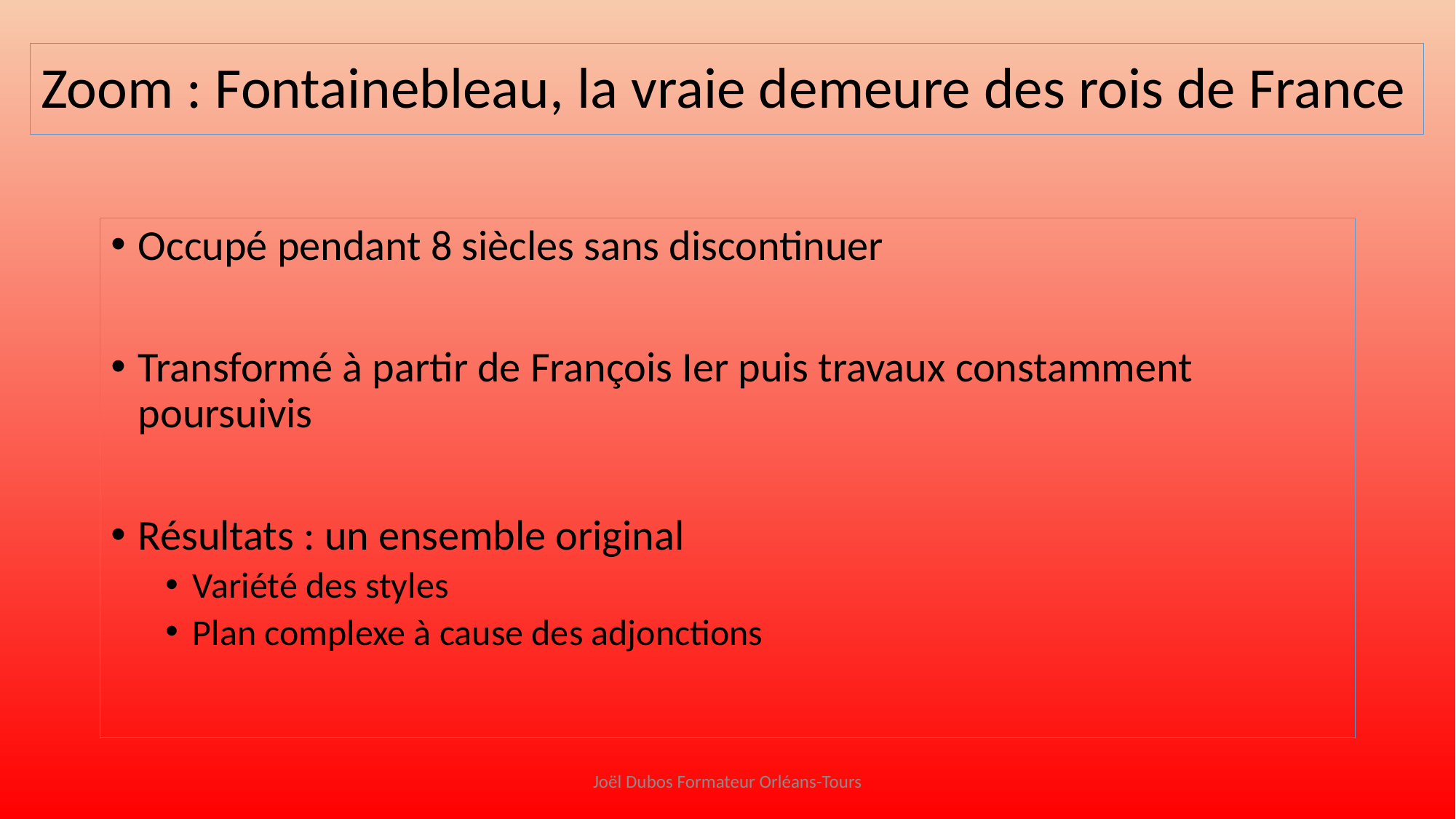

# Zoom : Fontainebleau, la vraie demeure des rois de France
Occupé pendant 8 siècles sans discontinuer

Transformé à partir de François Ier puis travaux constamment poursuivis

Résultats : un ensemble original
Variété des styles
Plan complexe à cause des adjonctions
Joël Dubos Formateur Orléans-Tours